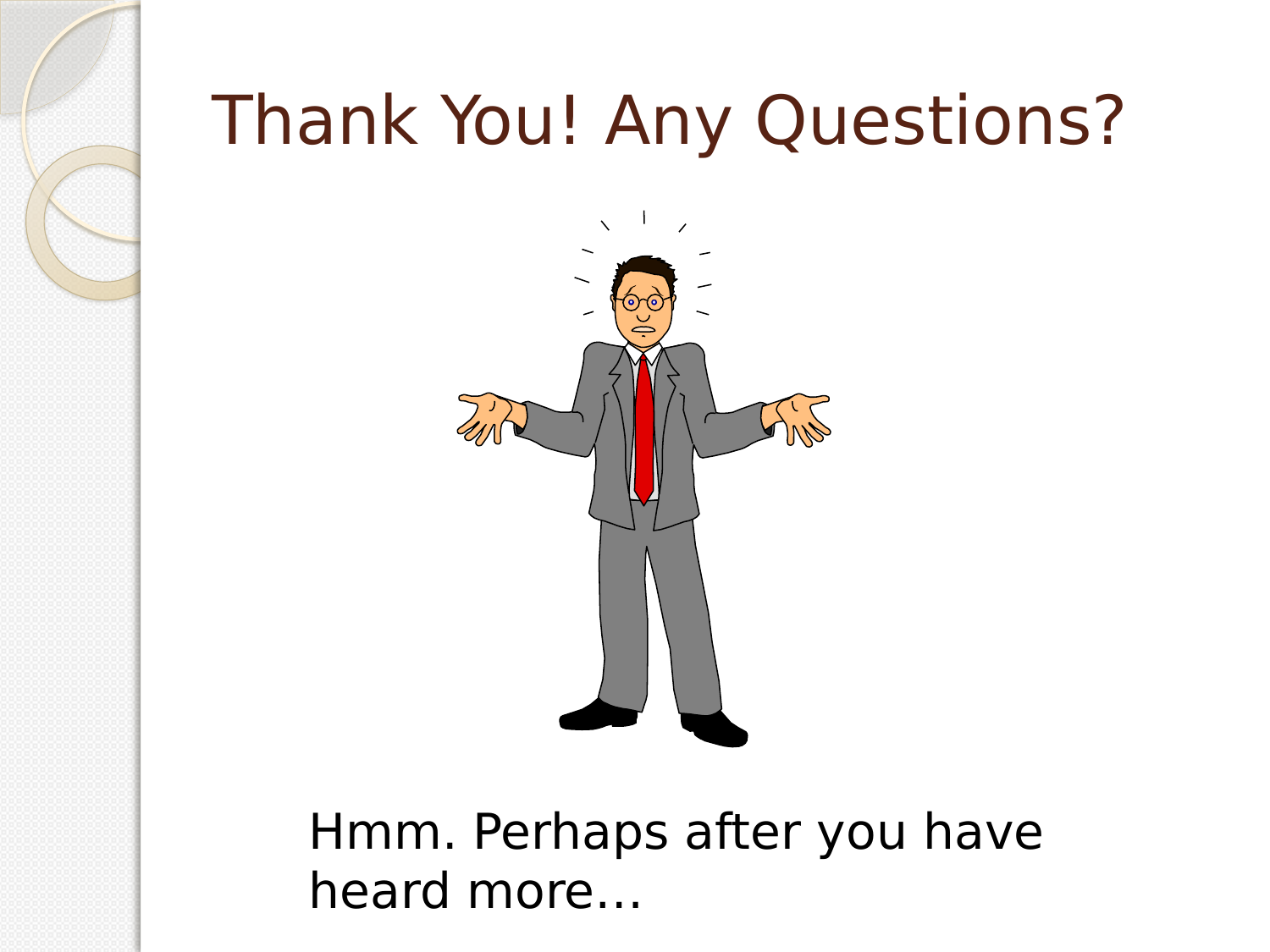

# Thank You! Any Questions?

Hmm. Perhaps after you have heard more…